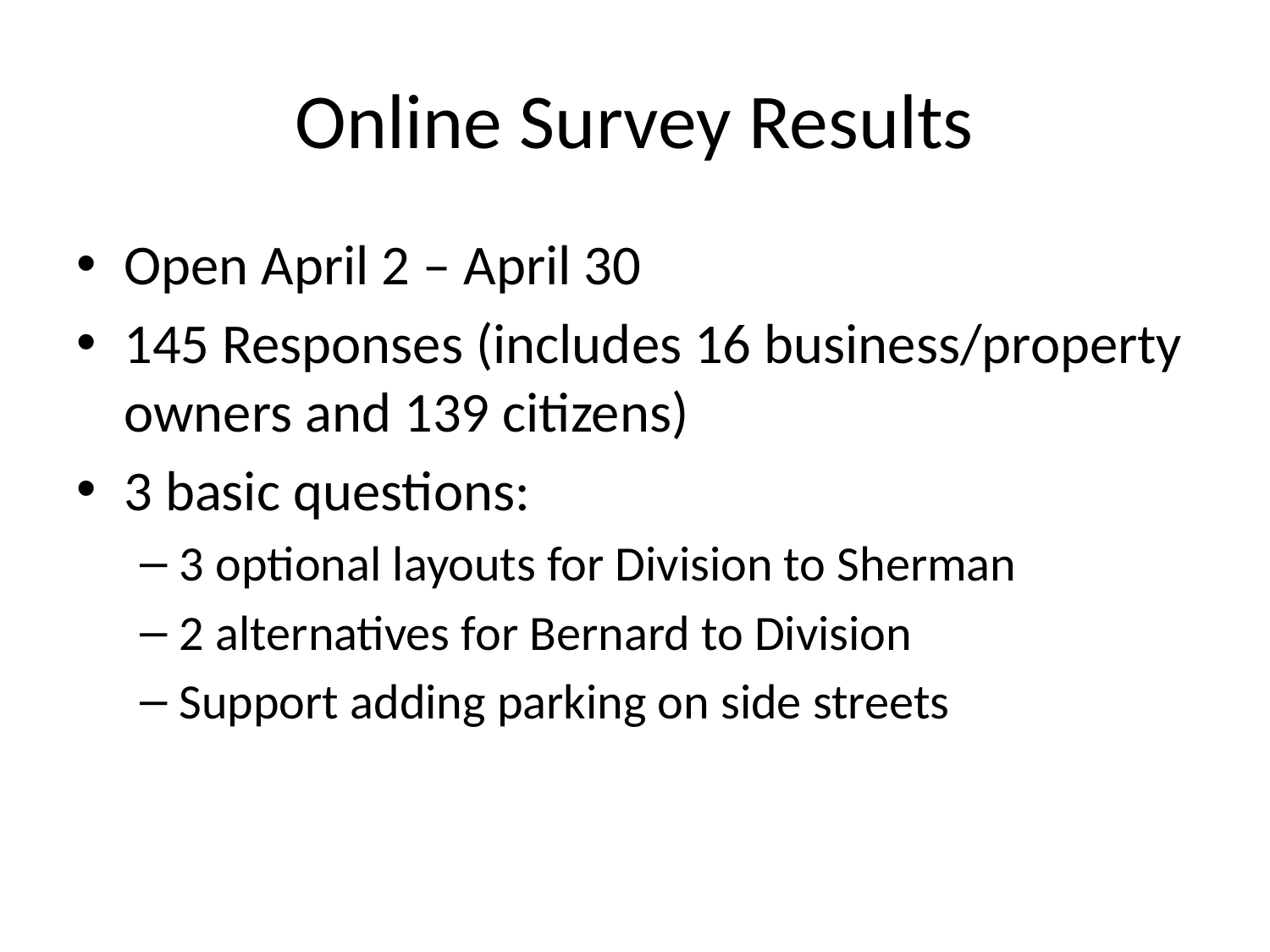

# Online Survey Results
Open April 2 – April 30
145 Responses (includes 16 business/property owners and 139 citizens)
3 basic questions:
3 optional layouts for Division to Sherman
2 alternatives for Bernard to Division
Support adding parking on side streets